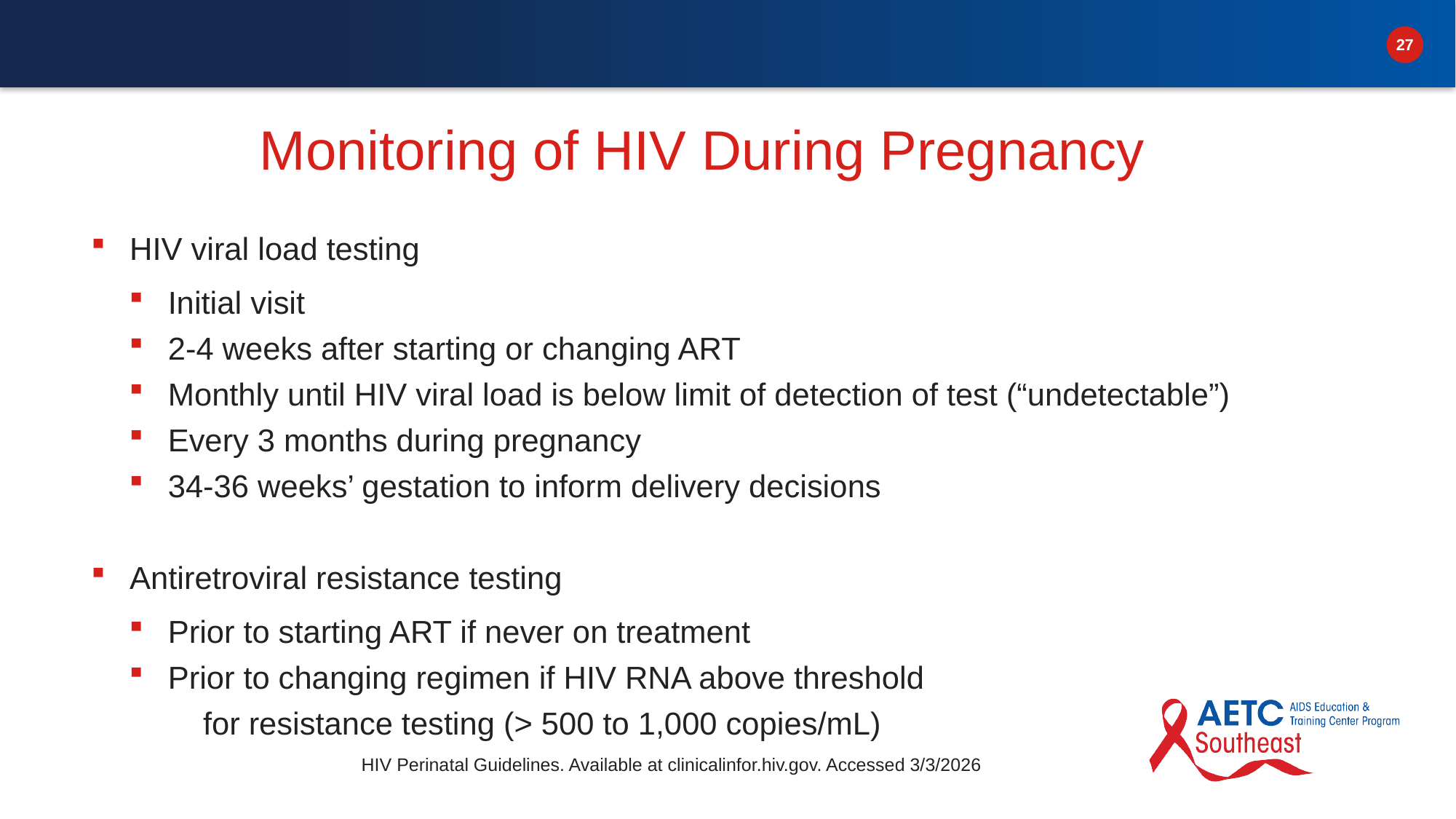

# Monitoring of HIV During Pregnancy
HIV viral load testing
Initial visit
2-4 weeks after starting or changing ART
Monthly until HIV viral load is below limit of detection of test (“undetectable”)
Every 3 months during pregnancy
34-36 weeks’ gestation to inform delivery decisions

Antiretroviral resistance testing
Prior to starting ART if never on treatment
Prior to changing regimen if HIV RNA above threshold
     for resistance testing (> 500 to 1,000 copies/mL)

HIV Perinatal Guidelines. Available at clinicalinfor.hiv.gov. Accessed 3/3/2026